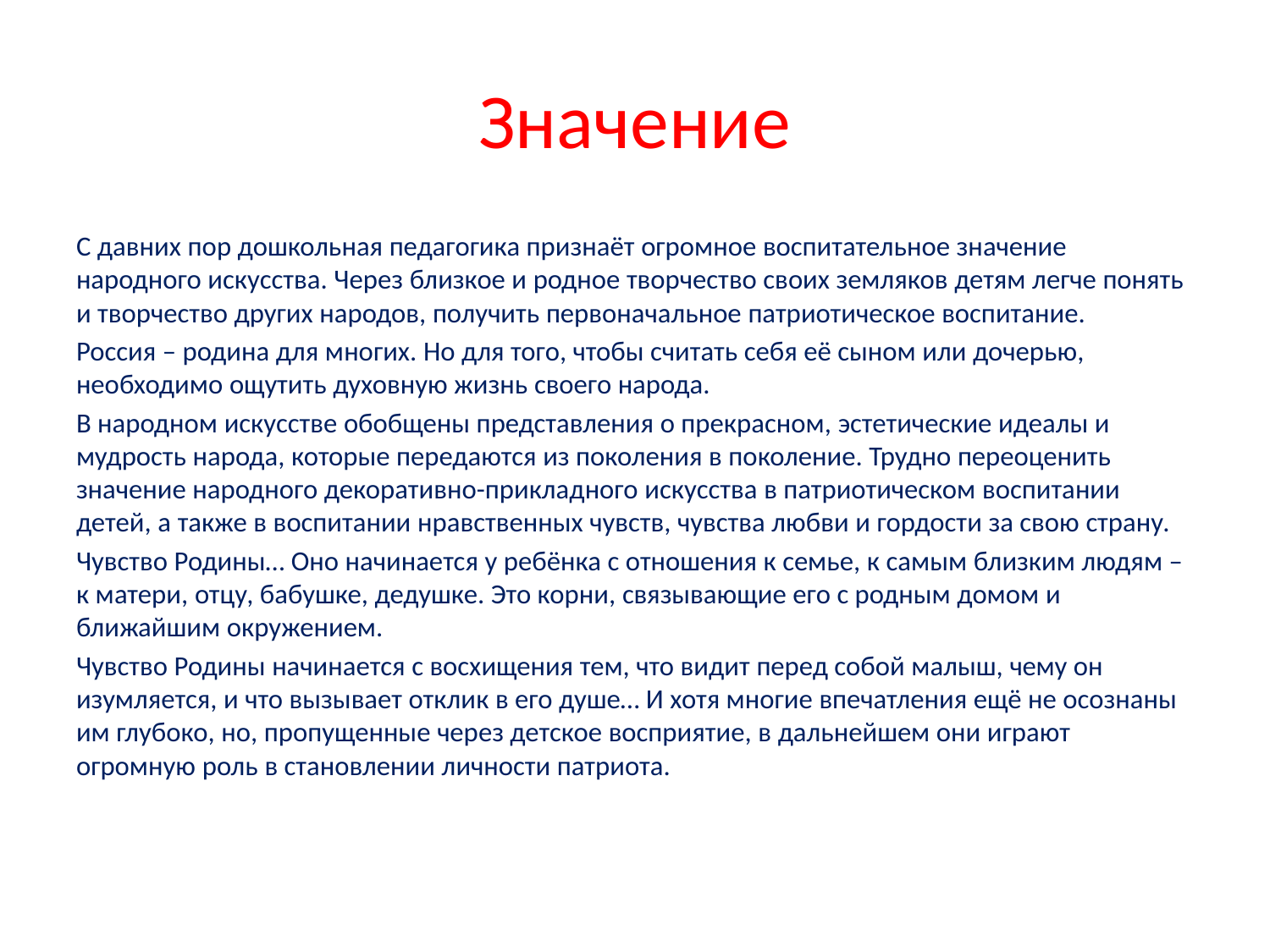

# Значение
С давних пор дошкольная педагогика признаёт огромное воспитательное значение народного искусства. Через близкое и родное творчество своих земляков детям легче понять и творчество других народов, получить первоначальное патриотическое воспитание.
Россия – родина для многих. Но для того, чтобы считать себя её сыном или дочерью, необходимо ощутить духовную жизнь своего народа.
В народном искусстве обобщены представления о прекрасном, эстетические идеалы и мудрость народа, которые передаются из поколения в поколение. Трудно переоценить значение народного декоративно-прикладного искусства в патриотическом воспитании детей, а также в воспитании нравственных чувств, чувства любви и гордости за свою страну.
Чувство Родины… Оно начинается у ребёнка с отношения к семье, к самым близким людям – к матери, отцу, бабушке, дедушке. Это корни, связывающие его с родным домом и ближайшим окружением.
Чувство Родины начинается с восхищения тем, что видит перед собой малыш, чему он изумляется, и что вызывает отклик в его душе… И хотя многие впечатления ещё не осознаны им глубоко, но, пропущенные через детское восприятие, в дальнейшем они играют огромную роль в становлении личности патриота.